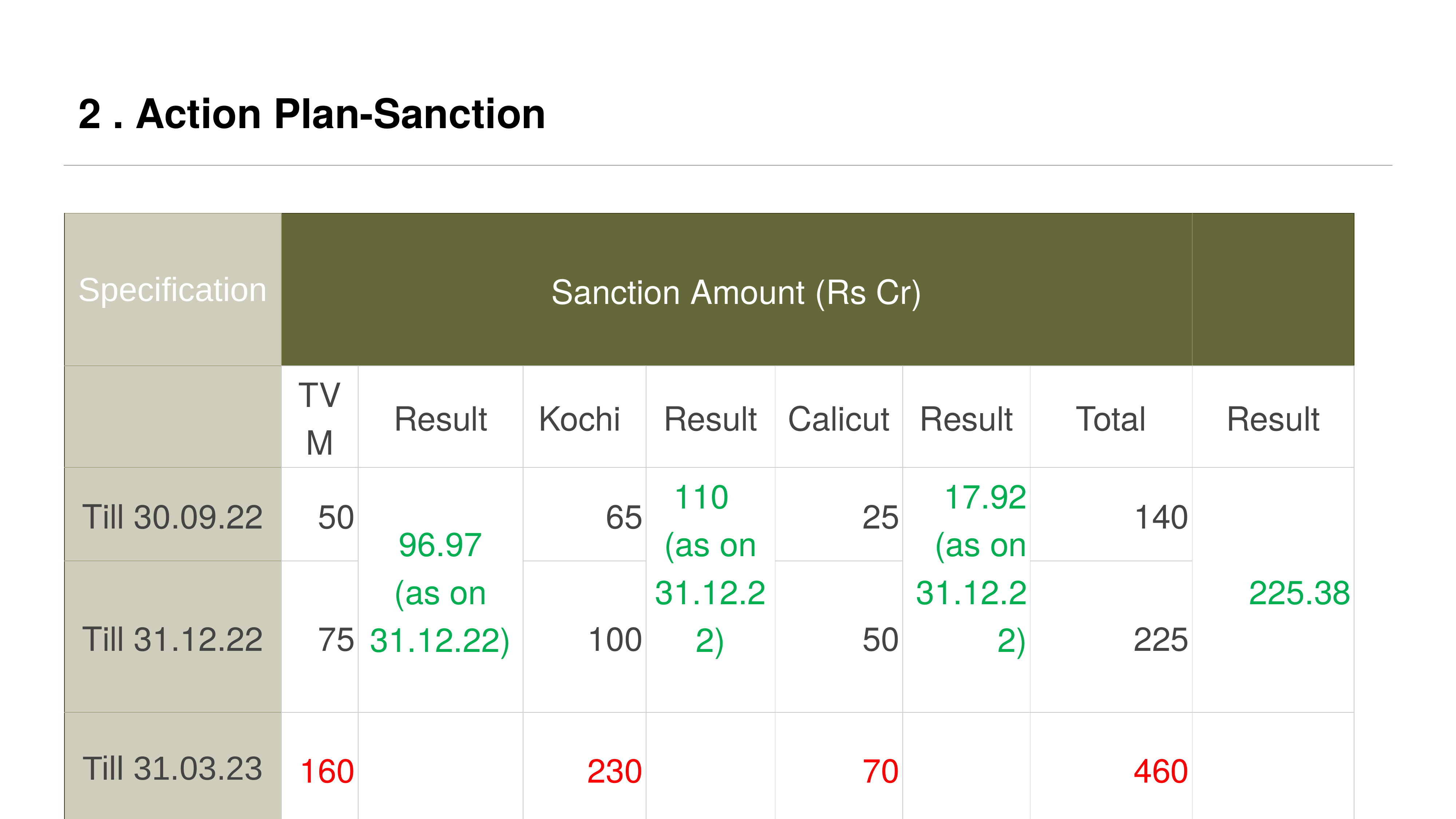

# 2 . Action Plan-Sanction
| Specification | Sanction Amount (Rs Cr) |  |  |  |  |  |  |  |
| --- | --- | --- | --- | --- | --- | --- | --- | --- |
|  | TVM | Result | Kochi | Result | Calicut | Result | Total | Result |
| Till 30.09.22 | 50 | 96.97 (as on 31.12.22) | 65 | 110 (as on 31.12.22) | 25 | 17.92 (as on 31.12.22) | 140 | 225.38 |
| Till 31.12.22 | 75 |  | 100 |  | 50 |  | 225 |  |
| Till 31.03.23 | 160 |  | 230 |  | 70 |  | 460 |  |